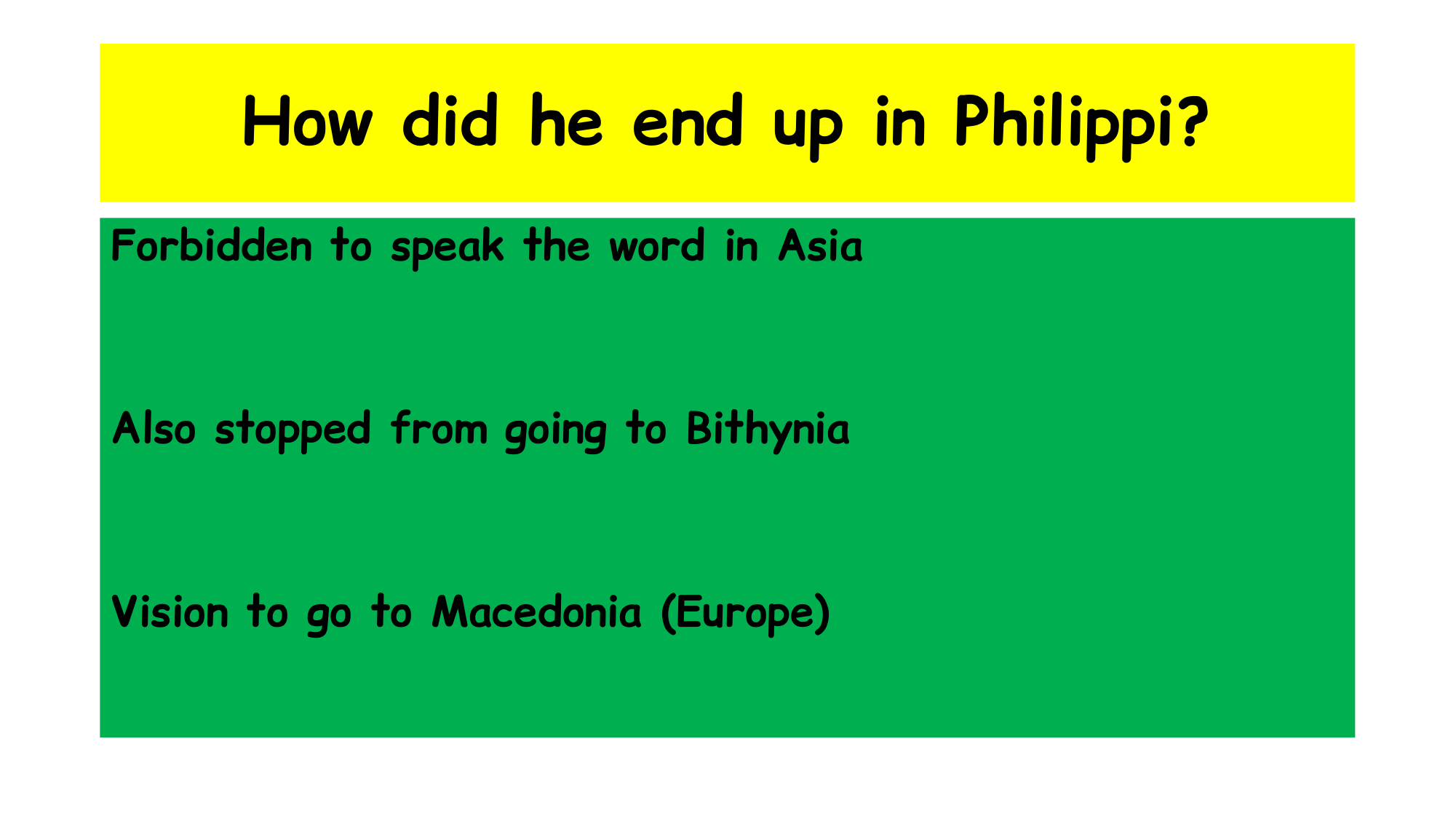

# How did he end up in Philippi?
Forbidden to speak the word in Asia

Also stopped from going to Bithynia

Vision to go to Macedonia (Europe)